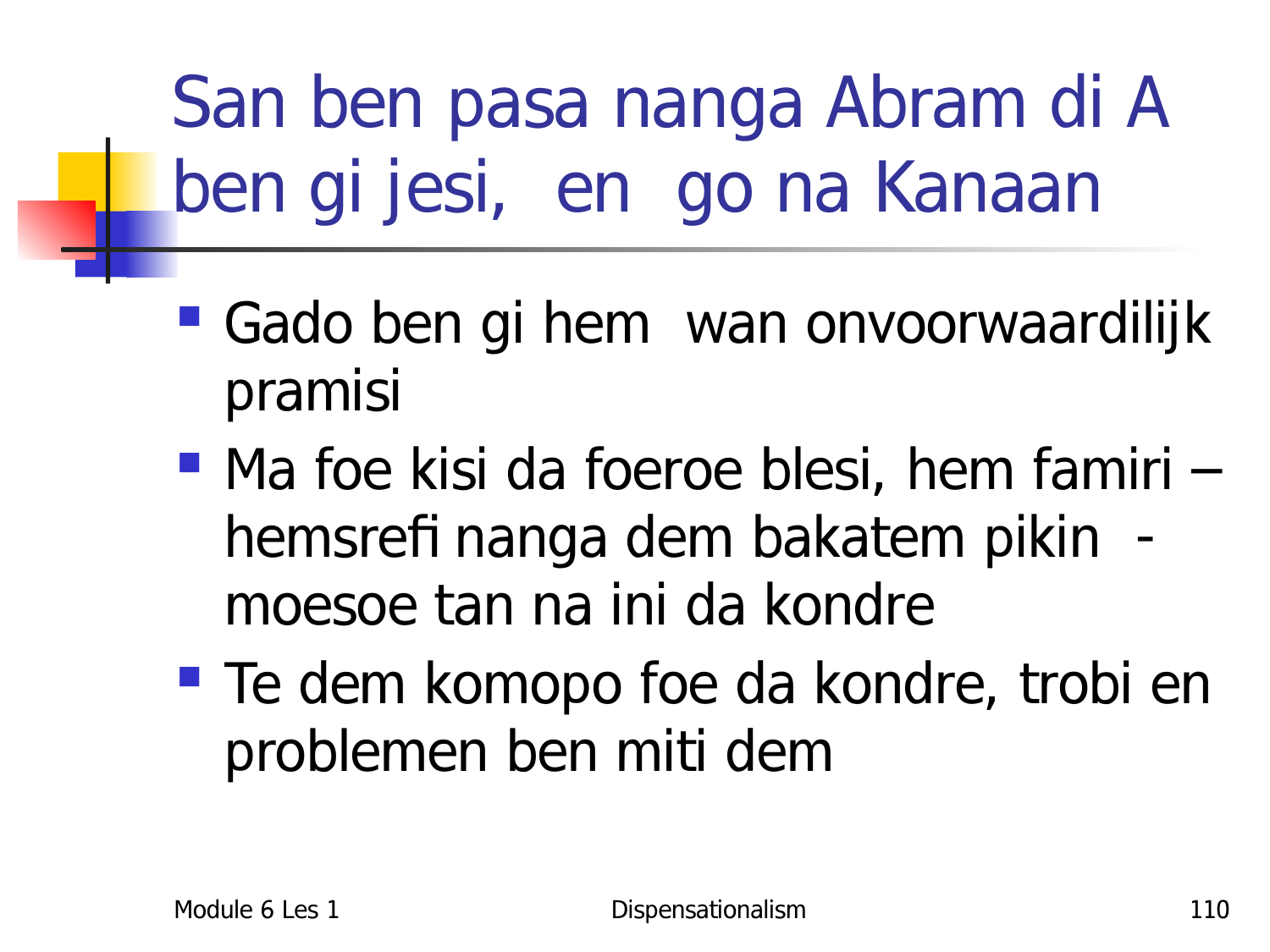

# San ben pasa nanga Abram di A ben gi jesi,  en  go na Kanaan
Gado ben gi hem  wan onvoorwaardilijk pramisi
Ma foe kisi da foeroe blesi, hem famiri – hemsrefi nanga dem bakatem pikin  - moesoe tan na ini da kondre
Te dem komopo foe da kondre, trobi en problemen ben miti dem
Module 6 Les 1
Dispensationalism
110